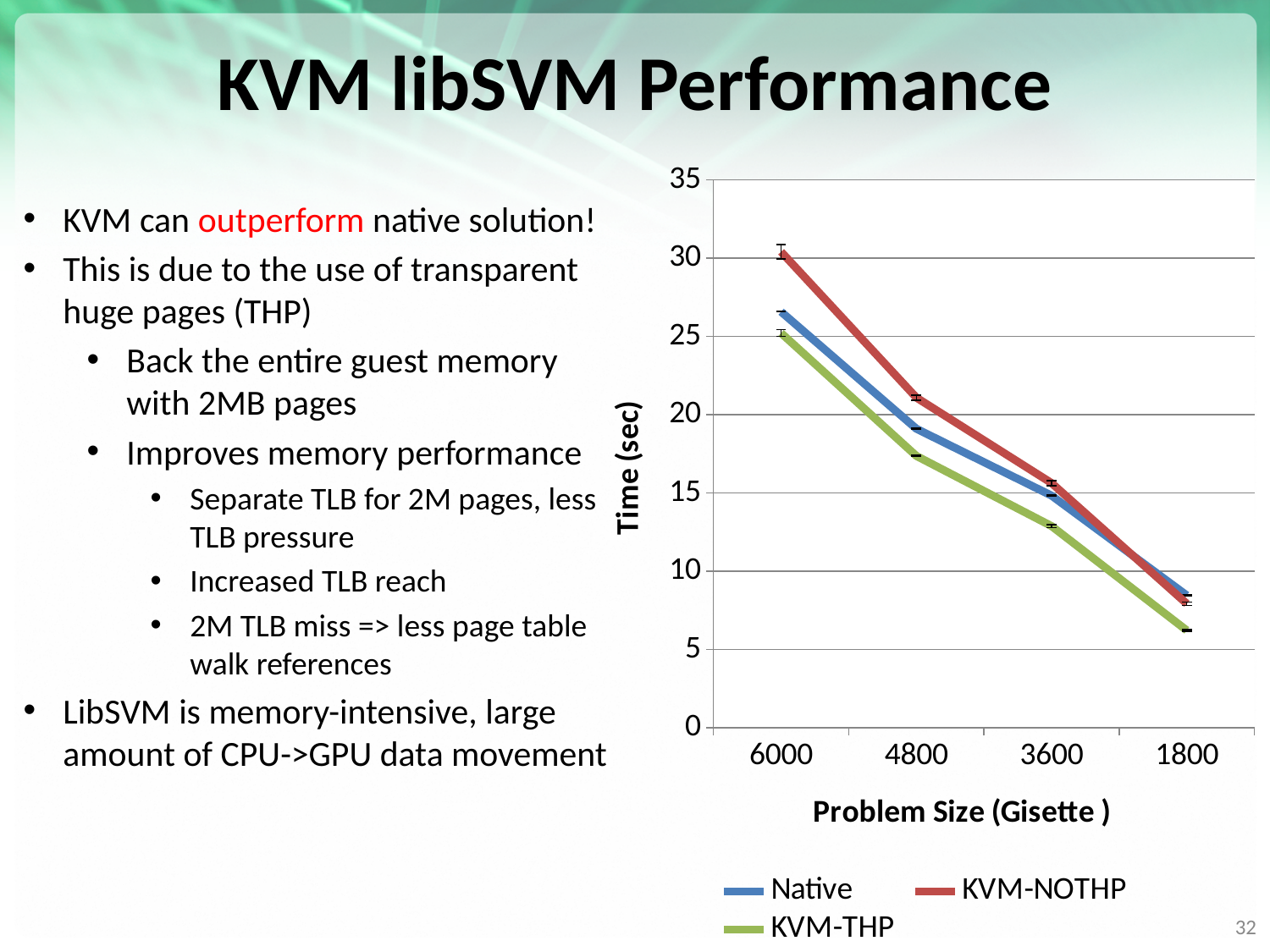

# KVM libSVM Performance

### Chart

| Category | Native | KVM-NOTHP | KVM-THP |
|---|---|---|---|
| 6000 | 26.583499999999997 | 30.409499999999998 | 25.2185 |
| 4800 | 19.110000000000003 | 21.098499999999998 | 17.3745 |
| 3600 | 14.840000000000003 | 15.639500000000002 | 12.8935 |
| 1800 | 8.462 | 7.9315000000000015 | 6.224000000000001 |
KVM can outperform native solution!
This is due to the use of transparent huge pages (THP)
Back the entire guest memory with 2MB pages
Improves memory performance
Separate TLB for 2M pages, less TLB pressure
Increased TLB reach
2M TLB miss => less page table walk references
LibSVM is memory-intensive, large amount of CPU->GPU data movement

32